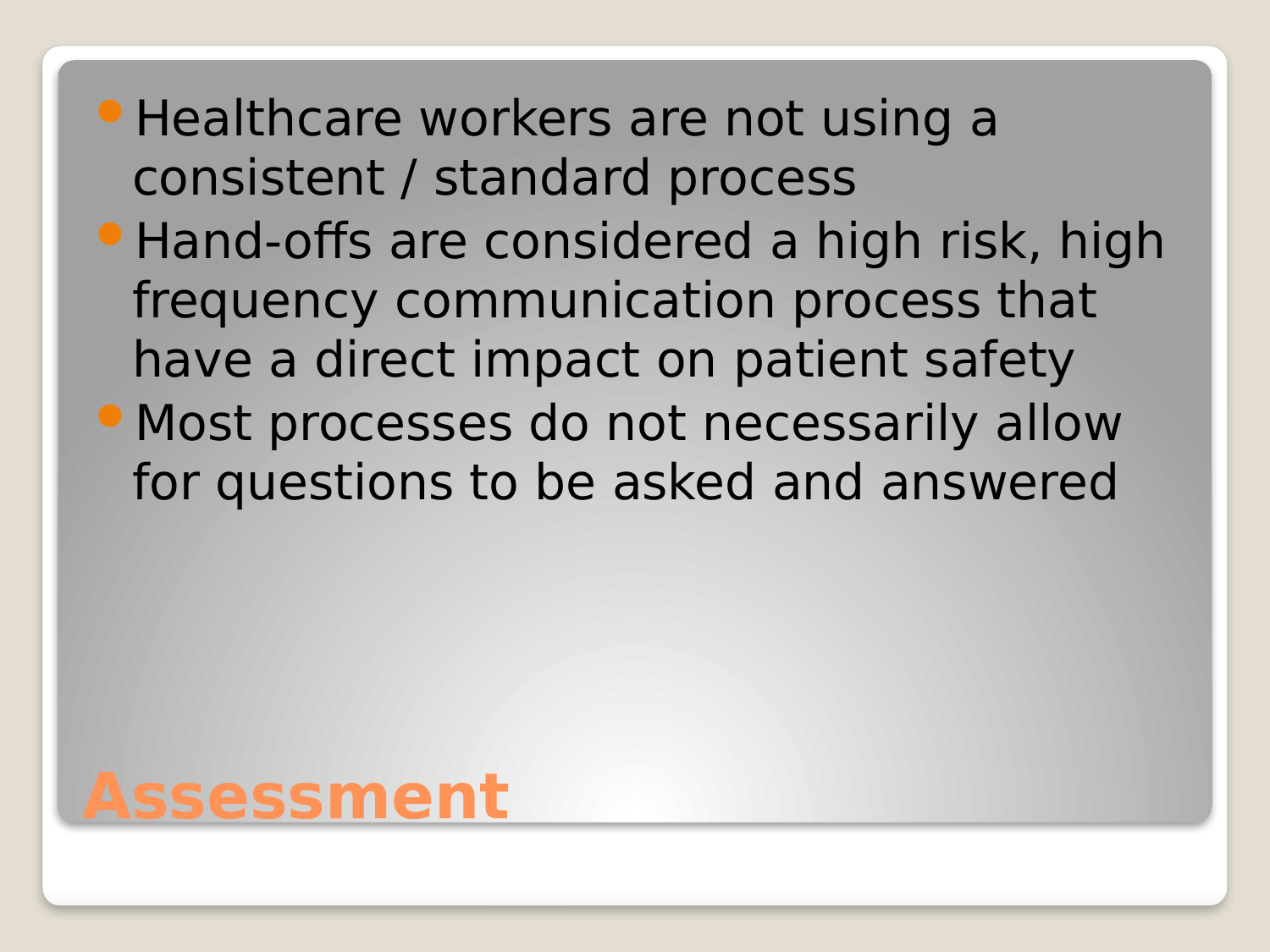

Healthcare workers are not using a consistent / standard process
Hand-offs are considered a high risk, high frequency communication process that have a direct impact on patient safety
Most processes do not necessarily allow for questions to be asked and answered
# Assessment